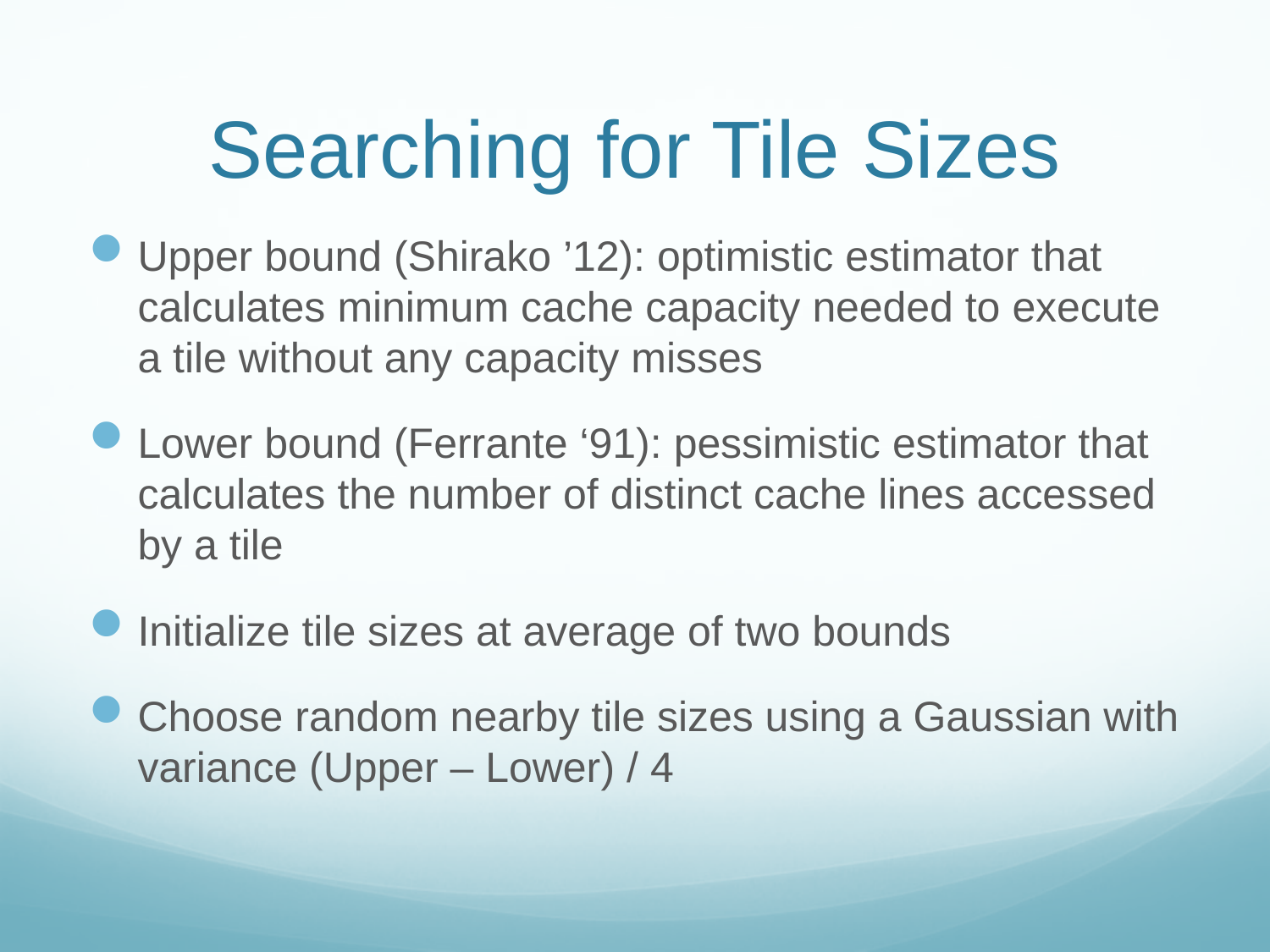

# Searching for Tile Sizes
Upper bound (Shirako ’12): optimistic estimator that calculates minimum cache capacity needed to execute a tile without any capacity misses
Lower bound (Ferrante ‘91): pessimistic estimator that calculates the number of distinct cache lines accessed by a tile
Initialize tile sizes at average of two bounds
Choose random nearby tile sizes using a Gaussian with variance (Upper – Lower) / 4